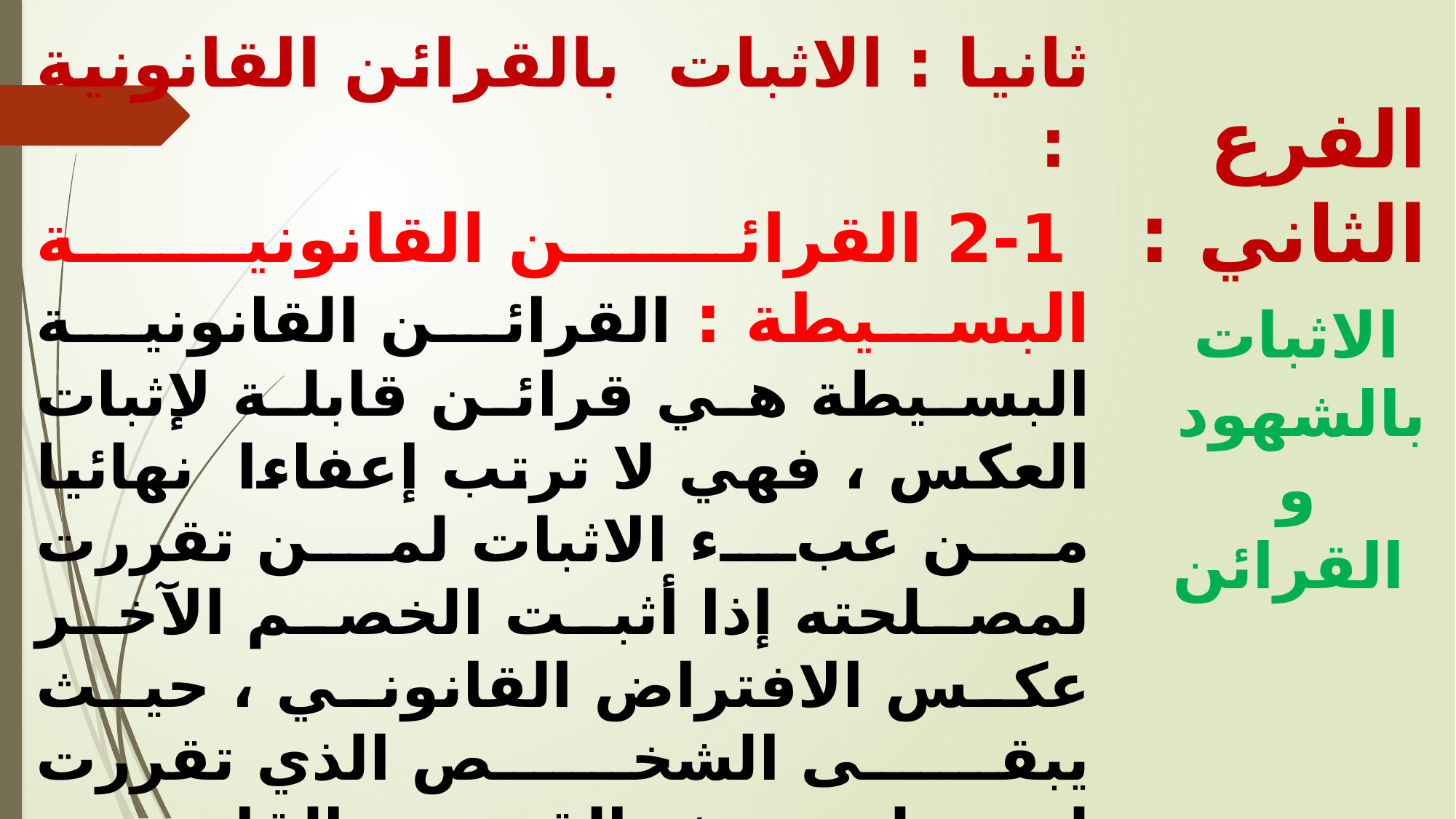

ثانيا : الاثبات  بالقرائن القانونية  :
 2-1	 القرائن القانونية البسيطة : القرائن القانونية البسيطة هي قرائن قابلة لإثبات العكس ، فهي لا ترتب إعفاءا  نهائيا من عبء الاثبات لمن تقررت لمصلحته إذا أثبت الخصم الآخر عكس الافتراض القانوني ، حيث يبقى الشخص الذي تقررت لمصلحته هذه القرينة القانونية ملتزما بإثبات الواقعة البديلة   .
و في هذا الإطار نسجل تكريس المشرع كمثال لهذا النوع من القرائن البسيطة، بحسب ما نصت عليه المادة 499 من القانون المدني الجزائري و التي تقضي بأن " الوفاء بقسط  من بدل الايجار يعتبر قرينة على الوفاء بالأقساط السابقة حتى يقوم الدليل على عكس ذلك " .
الفرع الثاني :  الاثبات بالشهود       و القرائن